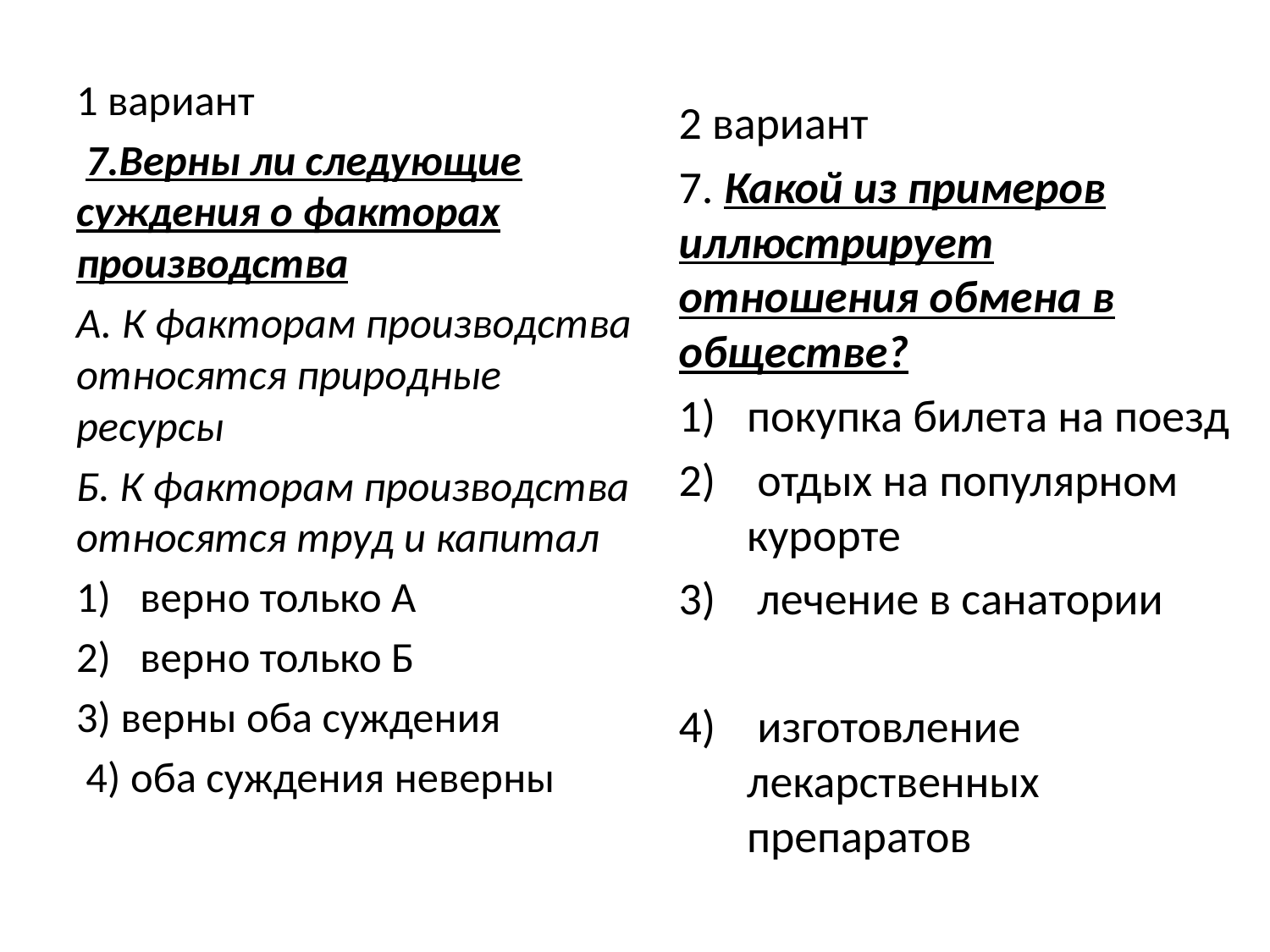

1 вариант
 7.Верны ли следующие суждения о факторах производства
А. К факторам производства относятся природные ресурсы
Б. К факторам производства относятся труд и капитал
верно только А
верно только Б
3) верны оба суждения
 4) оба суждения неверны
2 вариант
7. Какой из примеров иллюстрирует отношения обмена в обществе?
покупка билета на поезд
 отдых на популярном курорте
 лечение в санатории

 изготовление лекарственных препаратов